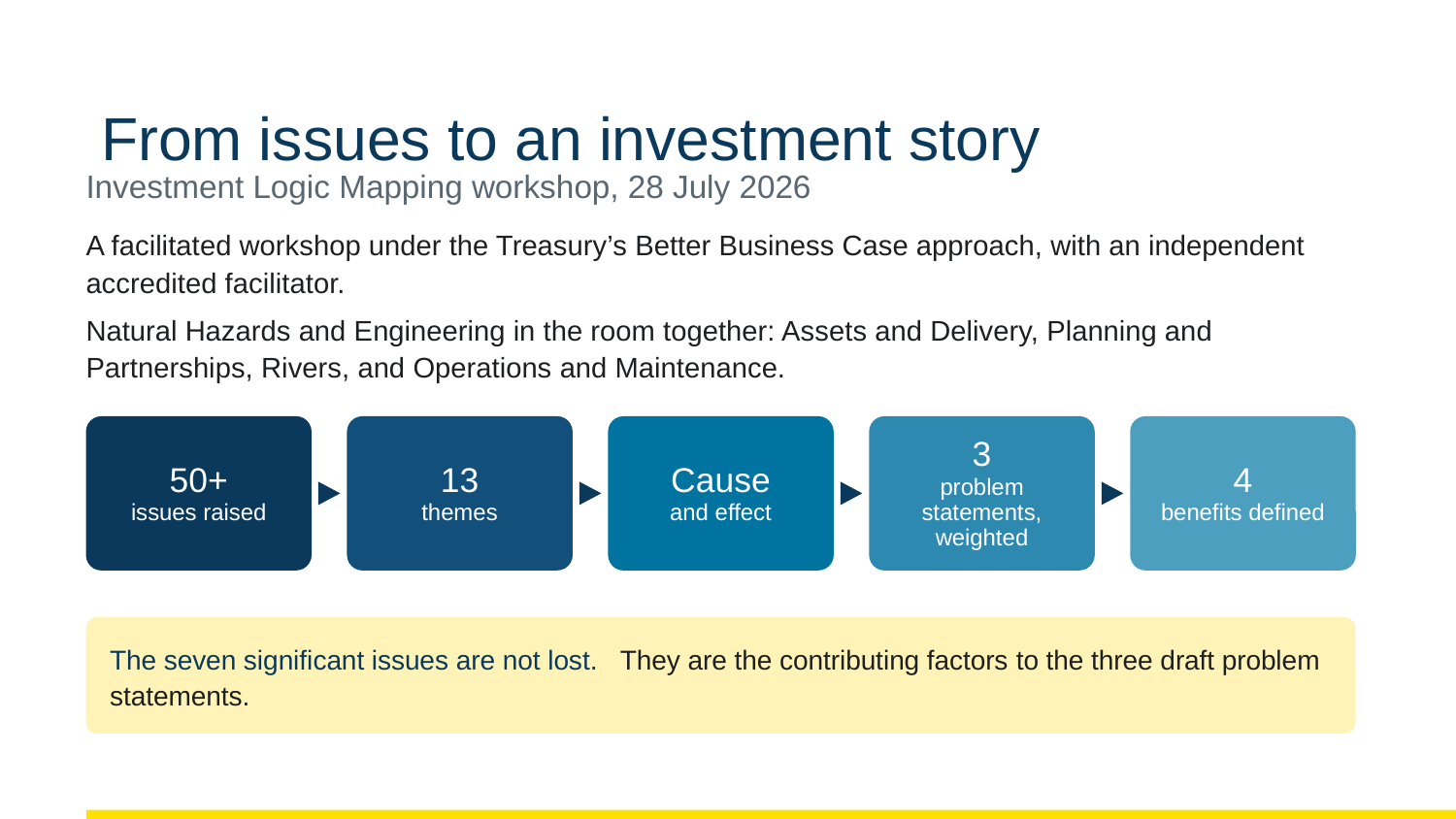

# From issues to an investment story
Investment Logic Mapping workshop, 28 July 2026
A facilitated workshop under the Treasury’s Better Business Case approach, with an independent accredited facilitator.
Natural Hazards and Engineering in the room together: Assets and Delivery, Planning and Partnerships, Rivers, and Operations and Maintenance.
50+
issues raised
13
themes
Cause
and effect
3
problem statements, weighted
4
benefits defined

The seven significant issues are not lost.   They are the contributing factors to the three draft problem statements.